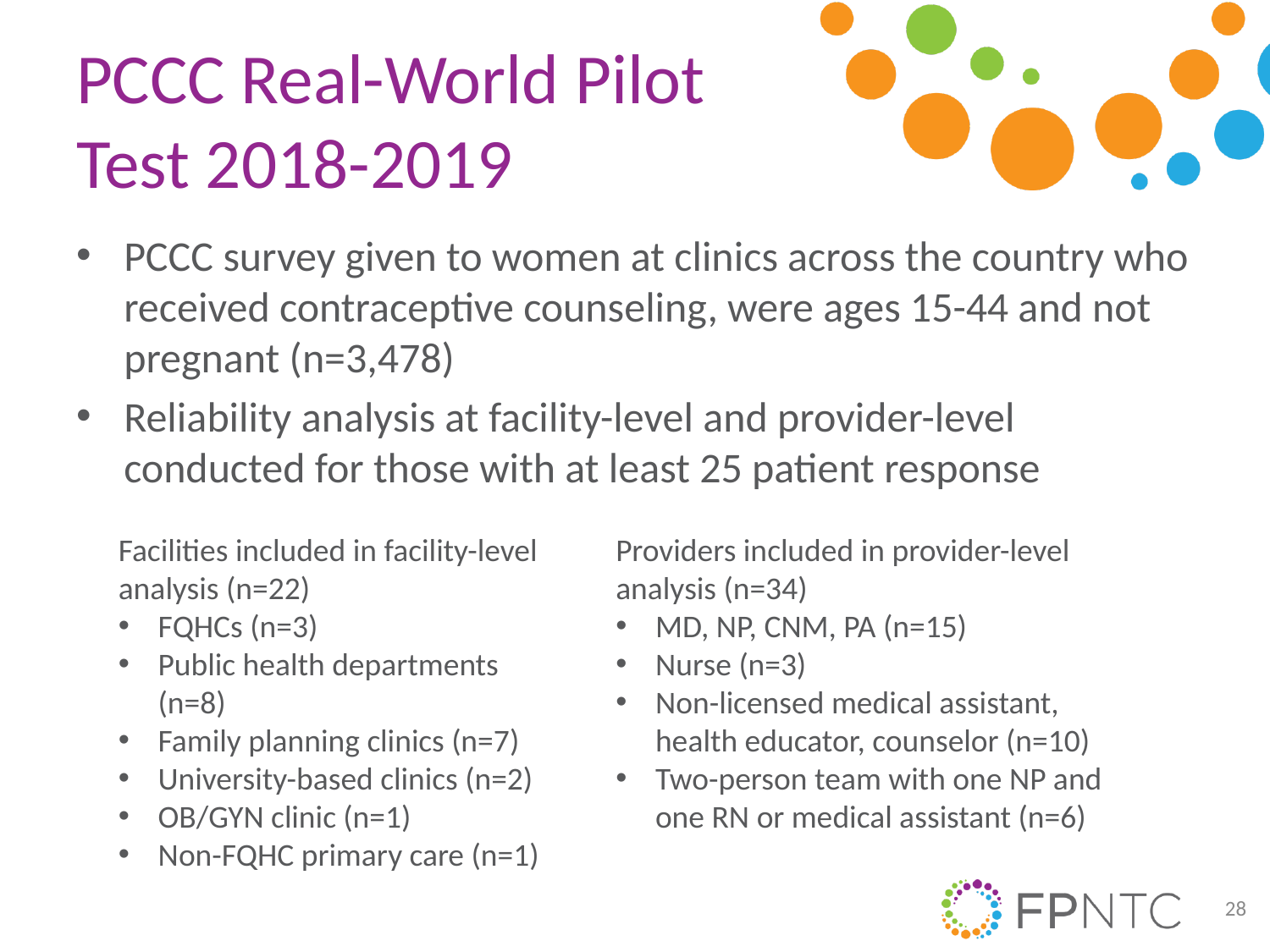

# PCCC Real-World Pilot Test 2018-2019
PCCC survey given to women at clinics across the country who received contraceptive counseling, were ages 15-44 and not pregnant (n=3,478)
Reliability analysis at facility-level and provider-level conducted for those with at least 25 patient response
Facilities included in facility-level analysis (n=22)
FQHCs (n=3)
Public health departments (n=8)
Family planning clinics (n=7)
University-based clinics (n=2)
OB/GYN clinic (n=1)
Non-FQHC primary care (n=1)
Providers included in provider-level analysis (n=34)
MD, NP, CNM, PA (n=15)
Nurse (n=3)
Non-licensed medical assistant, health educator, counselor (n=10)
Two-person team with one NP and one RN or medical assistant (n=6)
28